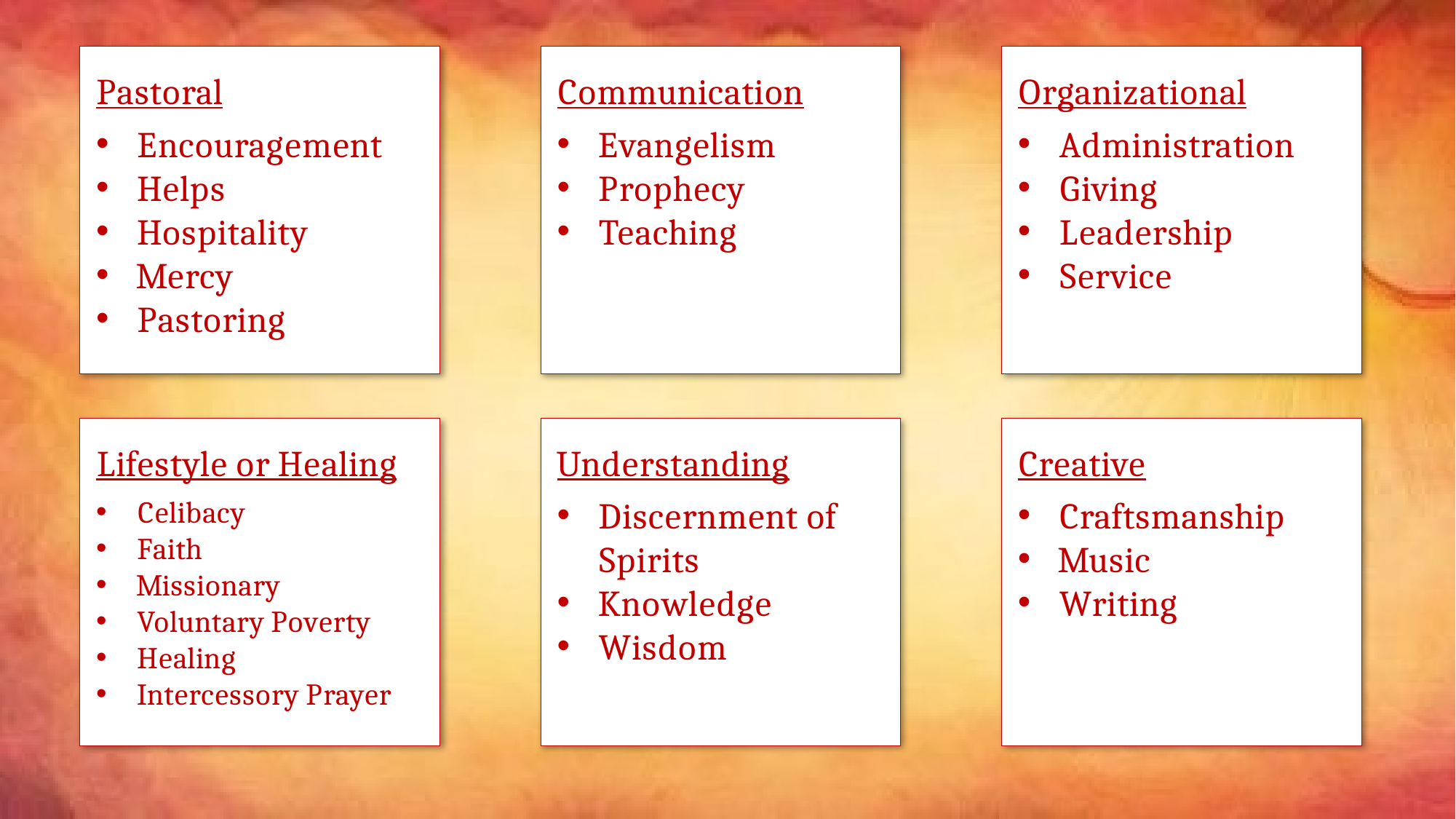

Pastoral
Encouragement
Helps
Hospitality
Mercy
Pastoring
Communication
Evangelism
Prophecy
Teaching
Organizational
Administration
Giving
Leadership
Service
Lifestyle or Healing
Celibacy
Faith
Missionary
Voluntary Poverty
Healing
Intercessory Prayer
Understanding
Discernment of Spirits
Knowledge
Wisdom
Creative
Craftsmanship
Music
Writing